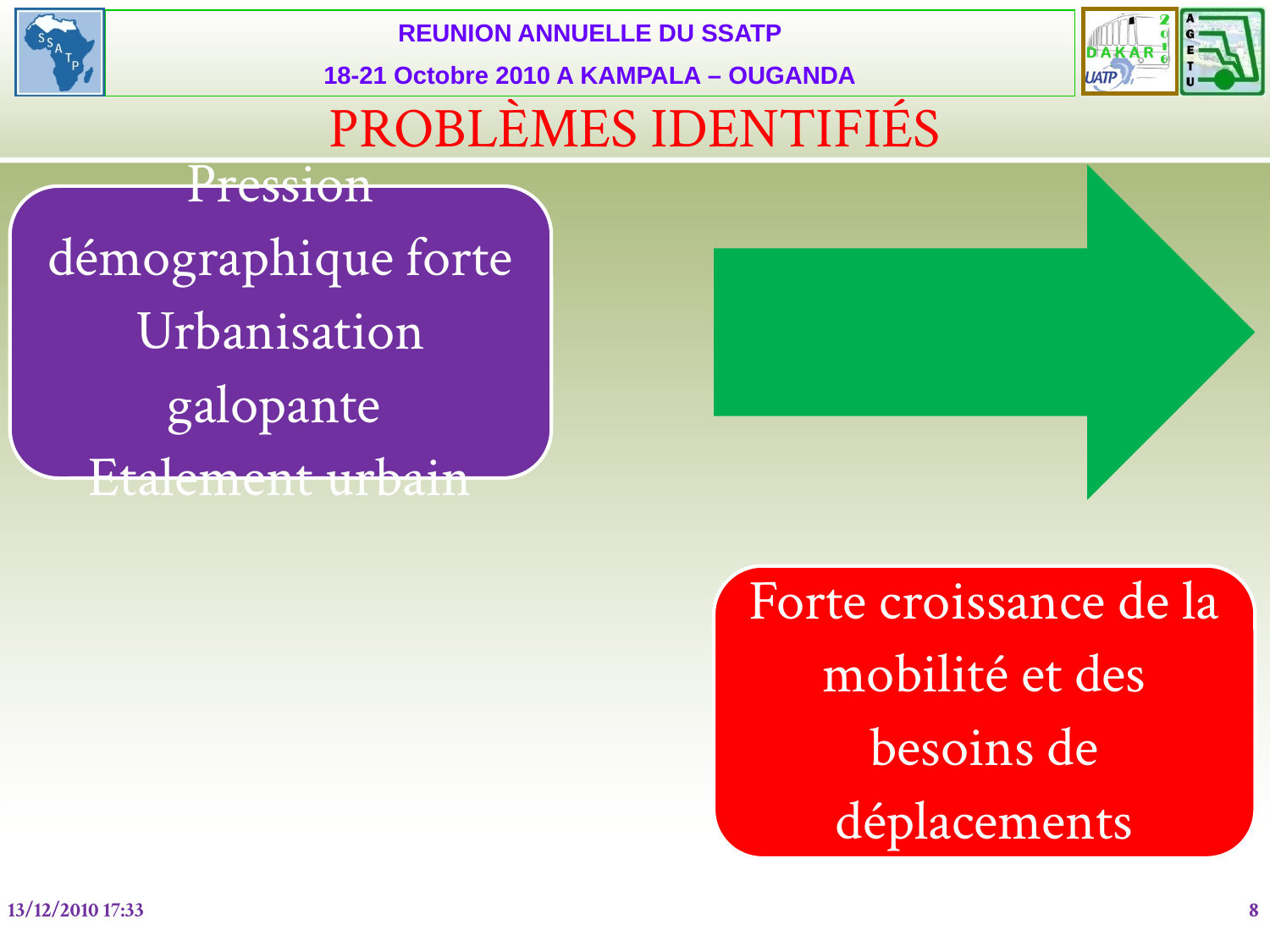

PROBLÈMES IDENTIFIÉS
Pression démographique forte
Urbanisation galopante
Etalement urbain
Forte croissance de la mobilité et des besoins de déplacements
13/12/2010 17:33
8